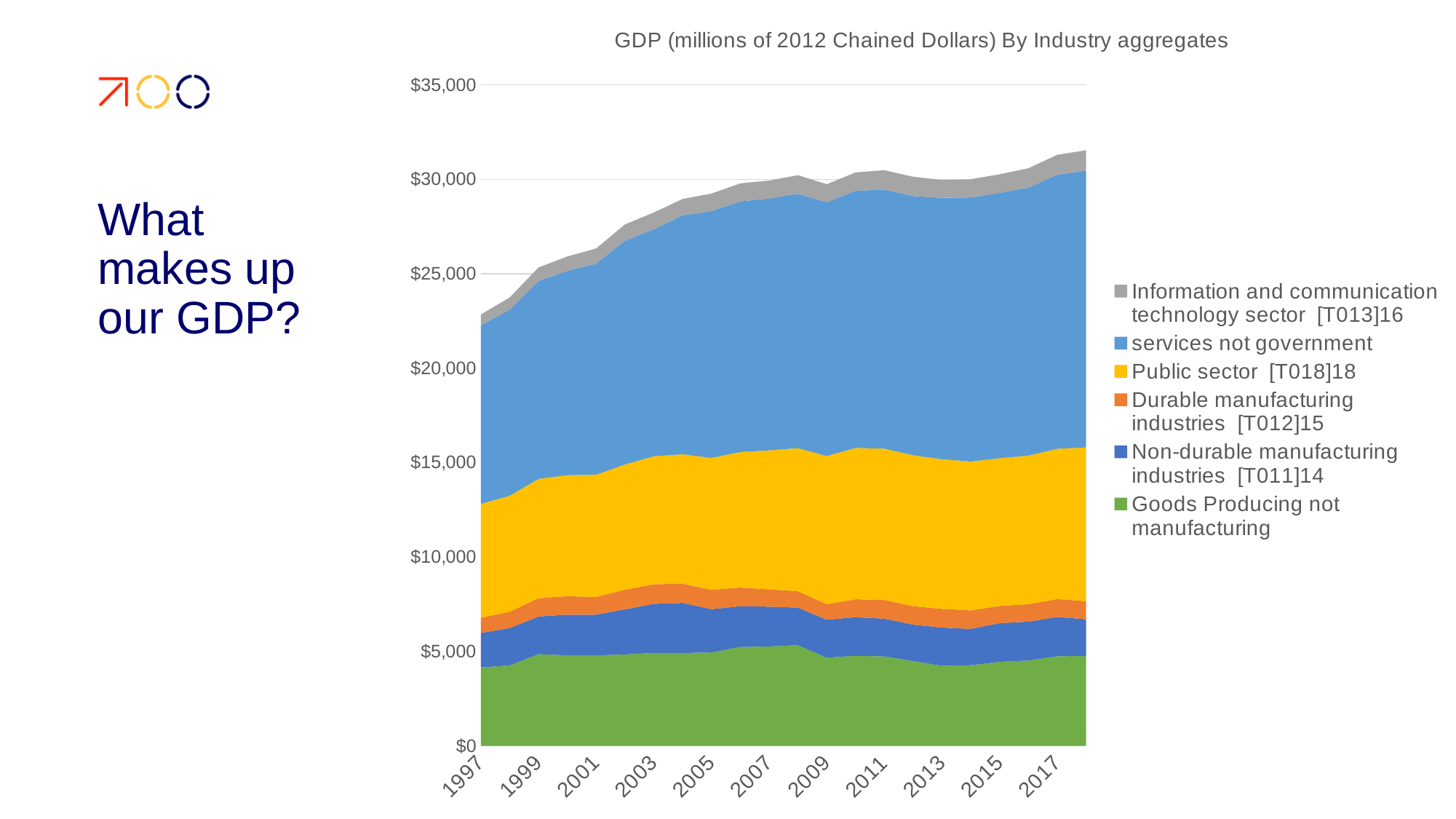

### Chart: GDP (millions of 2012 Chained Dollars) By Industry aggregates

| Category | Goods Producing not manufacturing | Non-durable manufacturing industries  [T011]14 | Durable manufacturing industries  [T012]15 | Public sector  [T018]18 | services not government | Information and communication technology sector  [T013]16 |
|---|---|---|---|---|---|---|
| 1997 | 4158.700000000001 | 1820.9 | 806.0 | 6026.3 | 9461.2 | 571.3 |
| 1998 | 4263.0 | 1973.3 | 866.8 | 6137.8 | 9857.7 | 641.1 |
| 1999 | 4859.6 | 1990.2 | 970.3 | 6315.3 | 10486.0 | 709.1 |
| 2000 | 4795.799999999999 | 2155.3 | 979.3 | 6403.1 | 10819.9 | 761.1 |
| 2001 | 4795.2 | 2154.8 | 936.2 | 6470.2 | 11178.899999999998 | 801.2 |
| 2002 | 4841.299999999999 | 2389.3 | 1038.4 | 6630.2 | 11849.7 | 864.3 |
| 2003 | 4922.699999999999 | 2599.2 | 1038.9 | 6770.0 | 12022.7 | 890.3 |
| 2004 | 4917.1 | 2654.8 | 1014.8 | 6851.7 | 12657.399999999998 | 864.5 |
| 2005 | 4950.7 | 2288.6 | 1029.3 | 6977.8 | 13078.400000000001 | 920.0 |
| 2006 | 5238.3 | 2157.0 | 988.7 | 7174.2 | 13269.099999999999 | 959.9 |
| 2007 | 5263.699999999999 | 2107.8 | 919.3 | 7354.2 | 13347.599999999999 | 941.0 |
| 2008 | 5334.099999999999 | 1988.6 | 865.7 | 7572.9 | 13475.1 | 981.7 |
| 2009 | 4670.4 | 2009.3 | 826.5 | 7842.7 | 13441.099999999999 | 951.1 |
| 2010 | 4772.500000000001 | 2044.2 | 948.9 | 8006.8 | 13623.3 | 968.8 |
| 2011 | 4739.6 | 1995.5 | 989.2 | 8012.3 | 13722.3 | 1024.3 |
| 2012 | 4489.3 | 1931.9 | 977.2 | 7987.3 | 13731.7 | 1017.0 |
| 2013 | 4236.700000000001 | 2030.4 | 990.5 | 7916.8 | 13844.900000000001 | 948.7 |
| 2014 | 4273.5 | 1924.7 | 978.6 | 7879.6 | 13986.4 | 963.0 |
| 2015 | 4453.3 | 2046.0 | 912.5 | 7818.4 | 14058.199999999999 | 980.9 |
| 2016 | 4518.6 | 2062.1 | 920.4 | 7869.6 | 14190.499999999998 | 1026.5 |
| 2017 | 4749.400000000001 | 2079.0 | 949.4 | 7951.2 | 14517.399999999998 | 1053.1 |
| 2018 | 4761.7 | 1942.0 | 958.5 | 8140.5 | 14659.400000000001 | 1077.6 |
# What makes up our GDP?